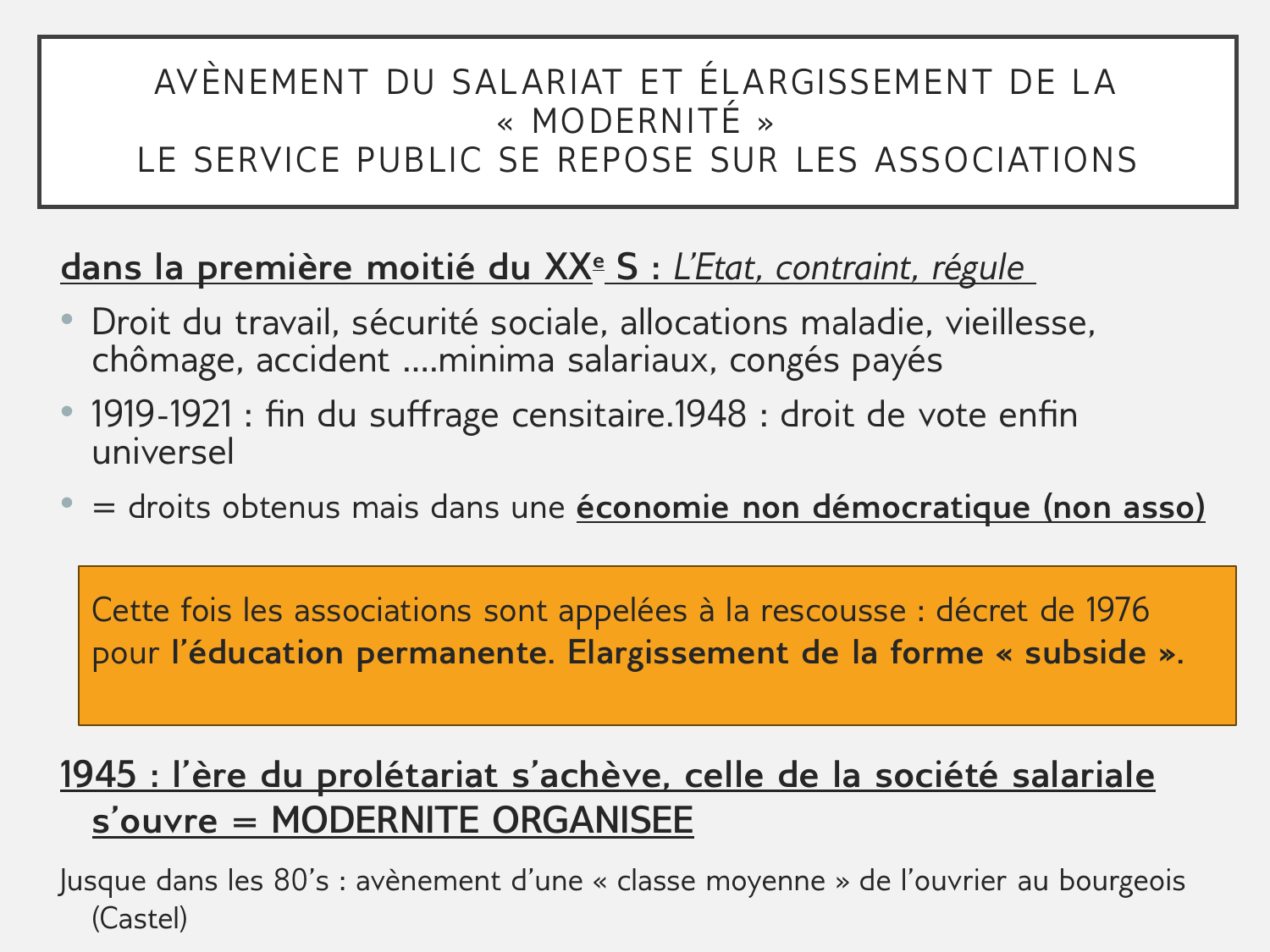

# Avènement du salariat et élargissement de la « modernité » Le service public se repose sur les associations
dans la première moitié du XXe S : L’Etat, contraint, régule
Droit du travail, sécurité sociale, allocations maladie, vieillesse, chômage, accident ….minima salariaux, congés payés
1919-1921 : fin du suffrage censitaire.1948 : droit de vote enfin universel
= droits obtenus mais dans une économie non démocratique (non asso)
Cette fois les associations sont appelées à la rescousse : décret de 1976 pour l’éducation permanente. Elargissement de la forme « subside ».

1945 : l’ère du prolétariat s’achève, celle de la société salariale s’ouvre = MODERNITE ORGANISEE
Jusque dans les 80’s : avènement d’une « classe moyenne » de l’ouvrier au bourgeois (Castel)